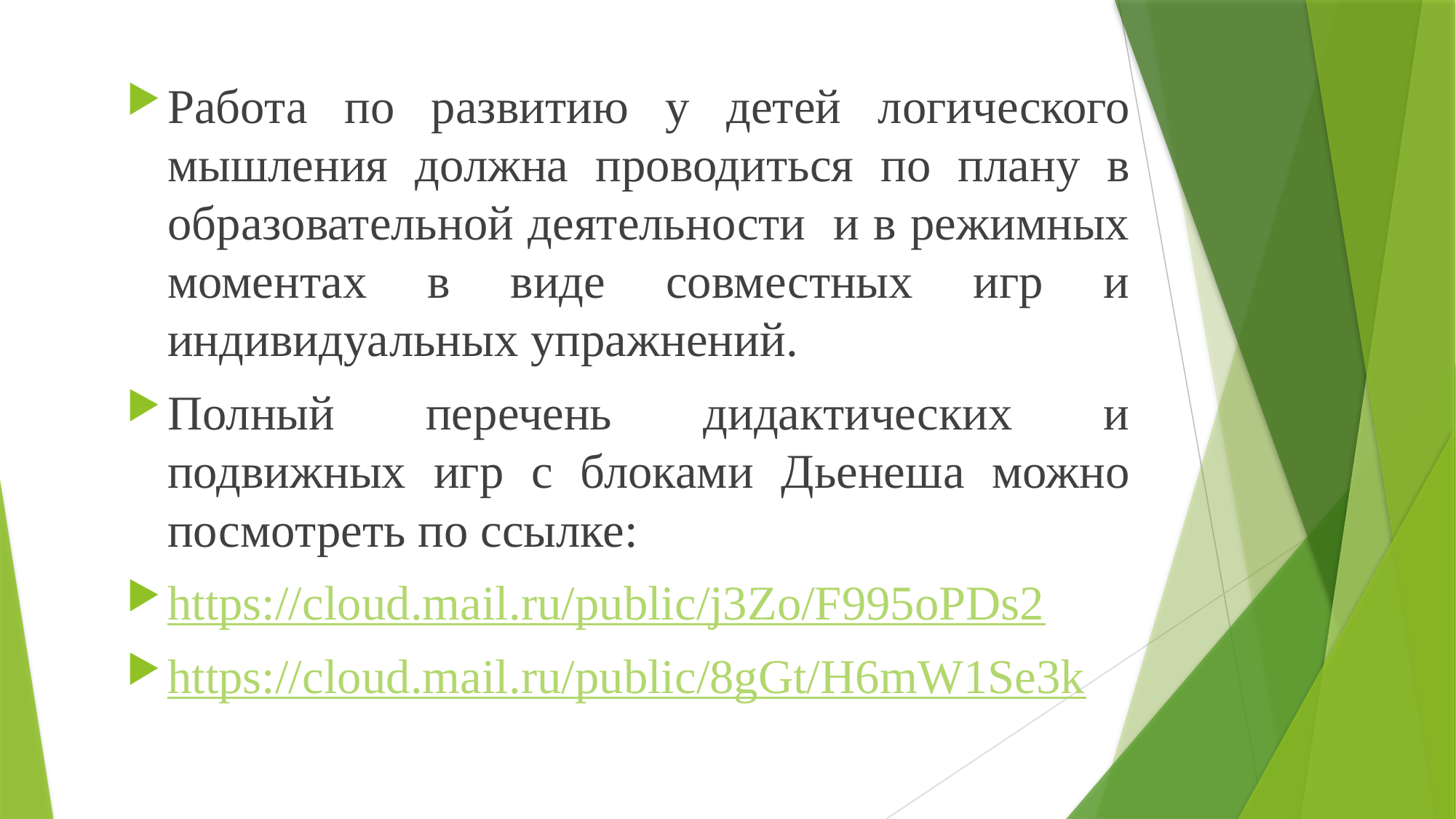

Работа по развитию у детей логического мышления должна проводиться по плану в образовательной деятельности  и в режимных моментах в виде совместных игр и индивидуальных упражнений.
Полный перечень дидактических и подвижных игр с блоками Дьенеша можно посмотреть по ссылке:
https://cloud.mail.ru/public/j3Zo/F995oPDs2
https://cloud.mail.ru/public/8gGt/H6mW1Se3k